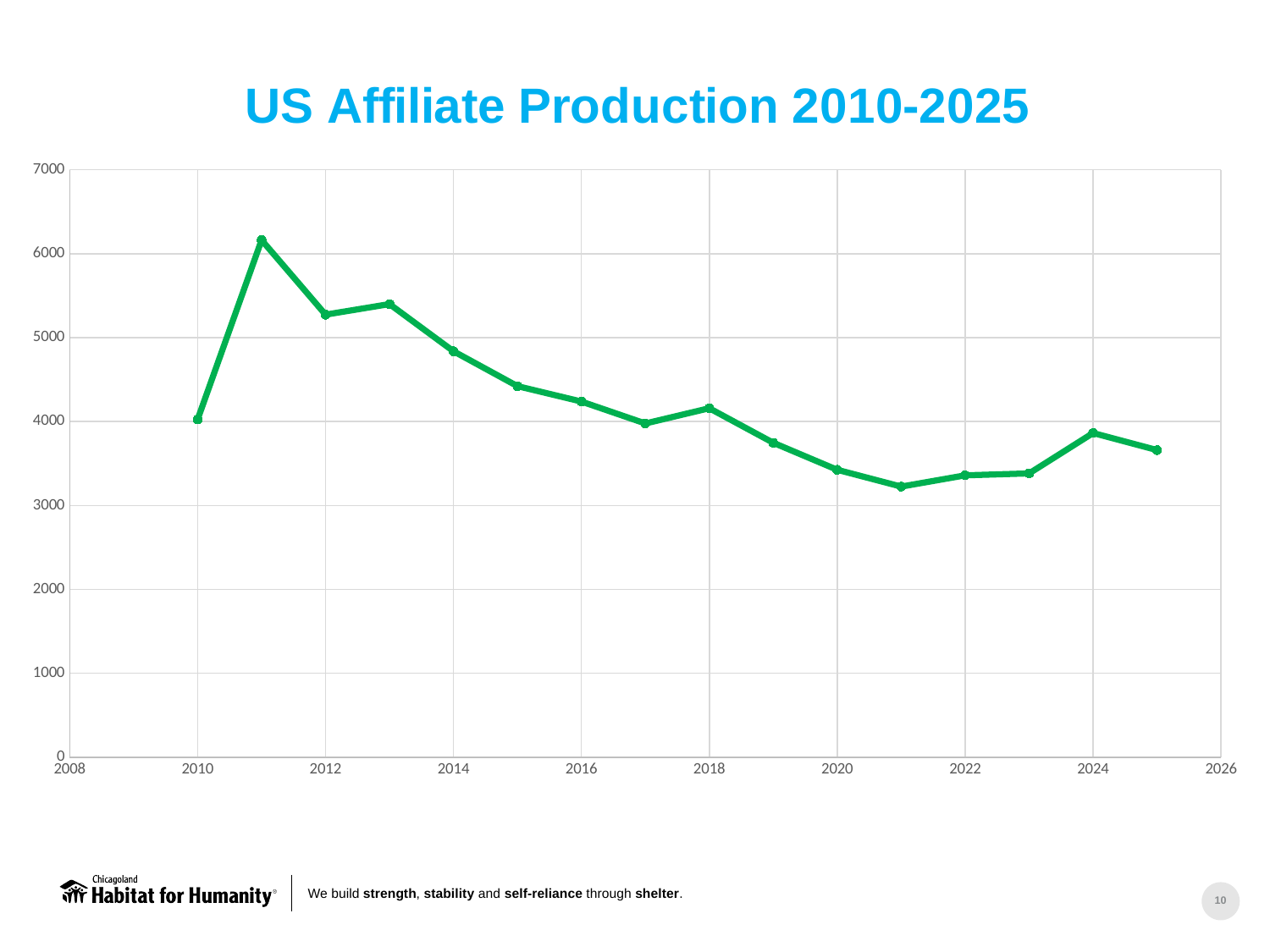

### Chart: US Affiliate Production 2010-2025

| Category | All |
|---|---|